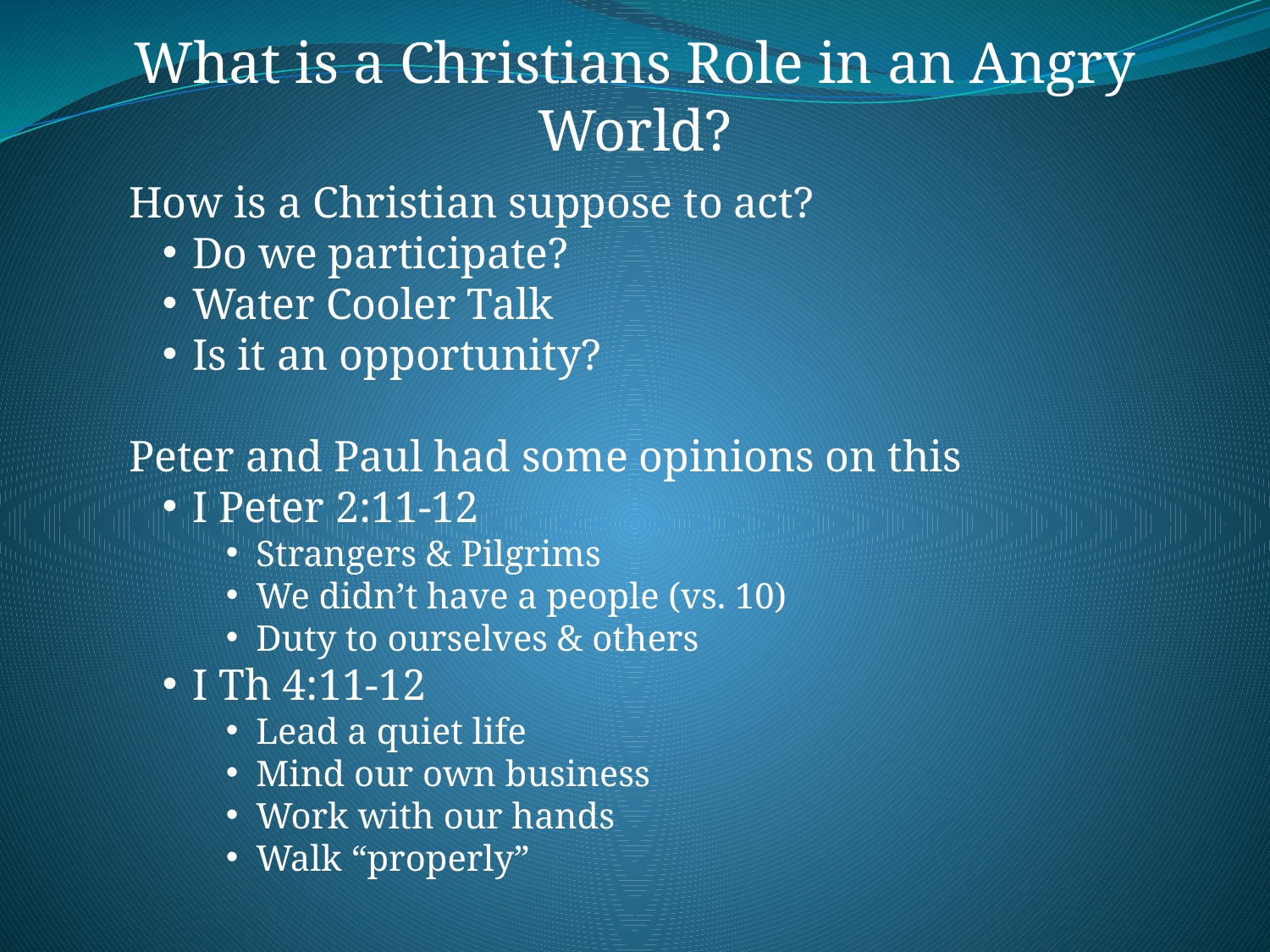

What is a Christians Role in an Angry World?
How is a Christian suppose to act?
Do we participate?
Water Cooler Talk
Is it an opportunity?

Peter and Paul had some opinions on this
I Peter 2:11-12
Strangers & Pilgrims
We didn’t have a people (vs. 10)
Duty to ourselves & others
I Th 4:11-12
Lead a quiet life
Mind our own business
Work with our hands
Walk “properly”